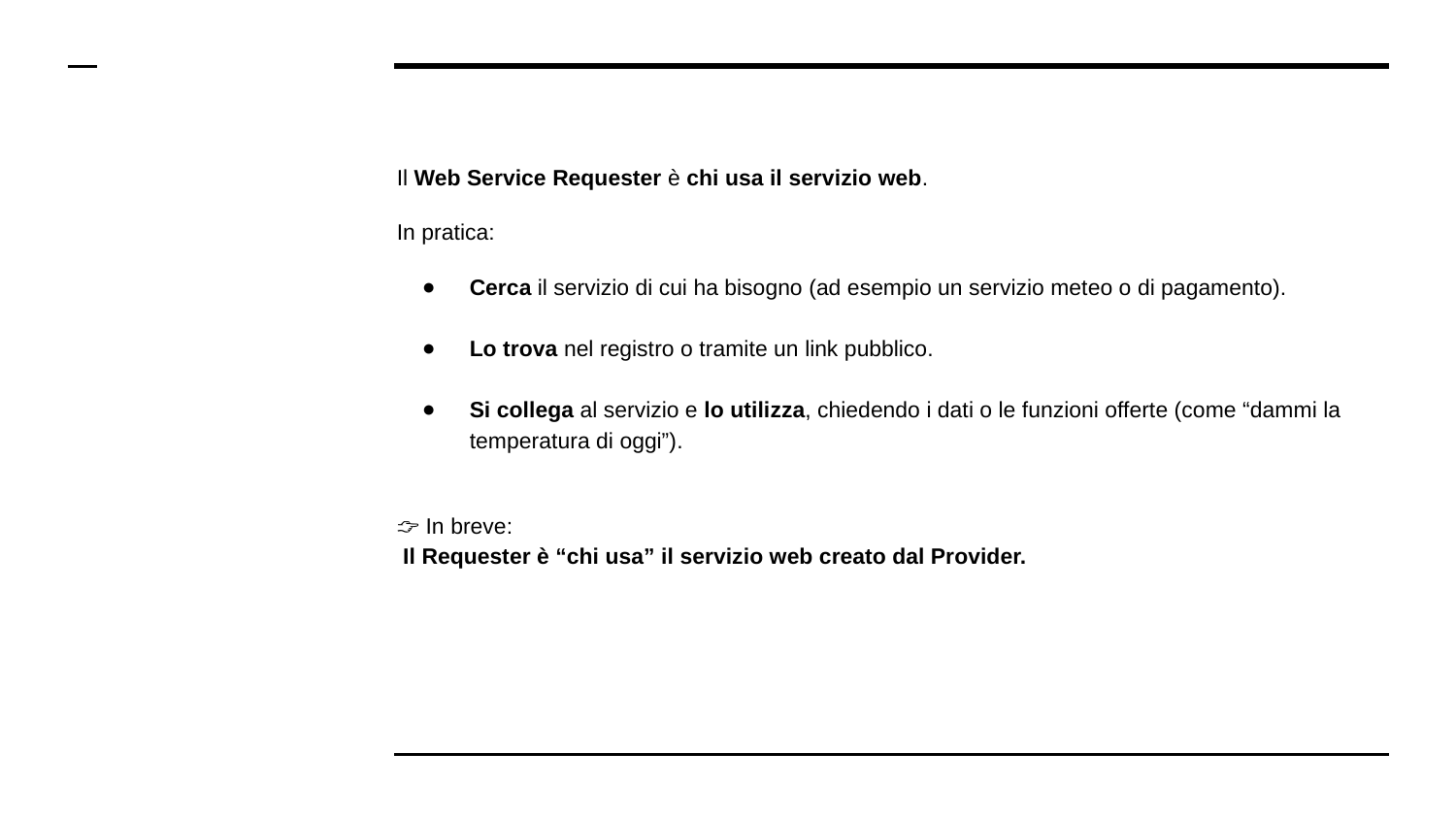

# Il Web Service Requester è chi usa il servizio web.
In pratica:
Cerca il servizio di cui ha bisogno (ad esempio un servizio meteo o di pagamento).
Lo trova nel registro o tramite un link pubblico.
Si collega al servizio e lo utilizza, chiedendo i dati o le funzioni offerte (come “dammi la temperatura di oggi”).
👉 In breve:
 Il Requester è “chi usa” il servizio web creato dal Provider.